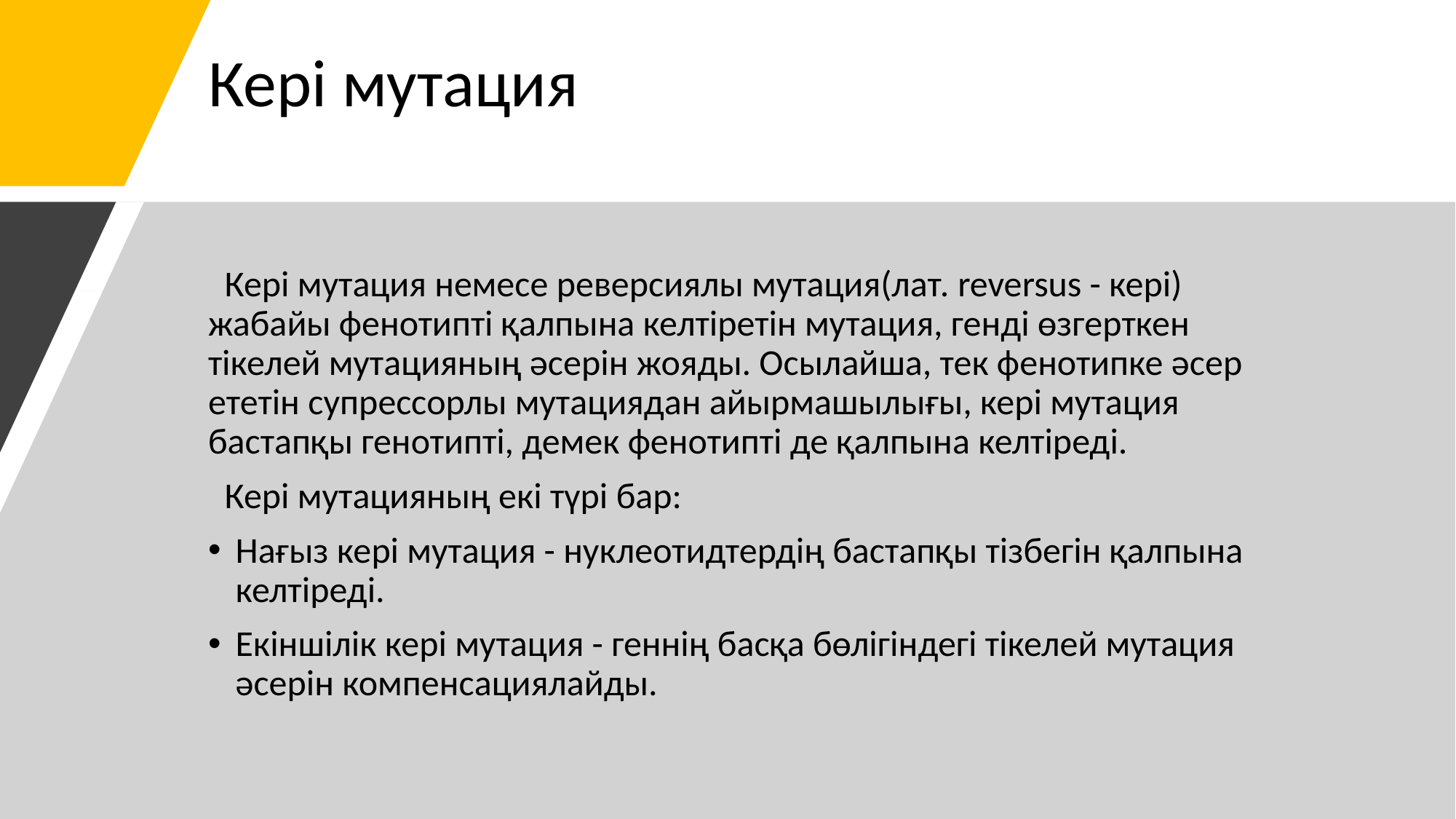

Кері мутация

  Кері мутация немесе реверсиялы мутация(лат. reversus - кері) жабайы фенотипті қалпына келтіретін мутация, генді өзгерткен тікелей мутацияның әсерін жояды. Осылайша, тек фенотипке әсер ететін супрессорлы мутациядан айырмашылығы, кері мутация бастапқы генотипті, демек фенотипті де қалпына келтіреді.
  Кері мутацияның екі түрі бар:
Нағыз кері мутация - нуклеотидтердің бастапқы тізбегін қалпына келтіреді.
Екіншілік кері мутация - геннің басқа бөлігіндегі тікелей мутация әсерін компенсациялайды.